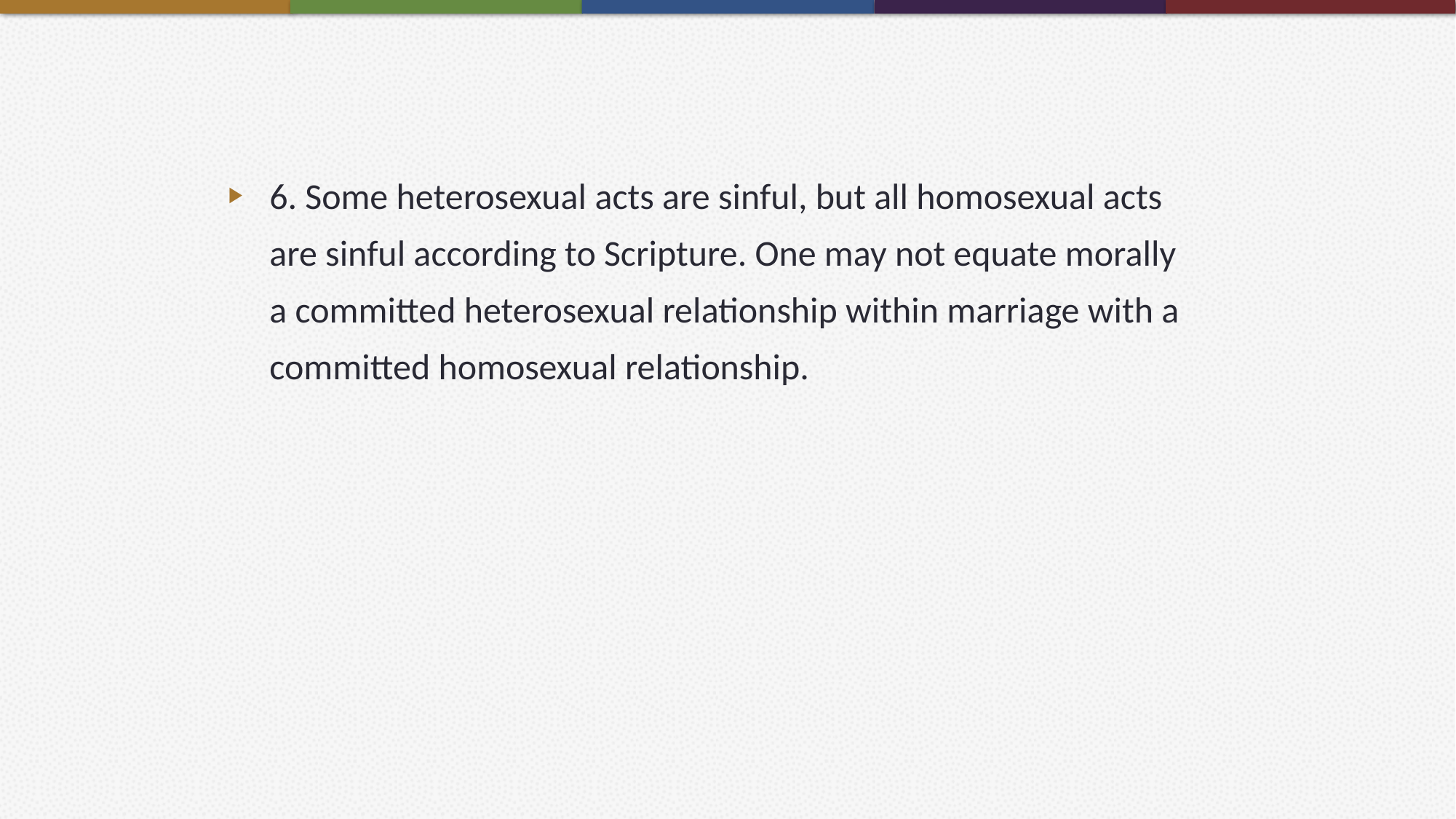

6. Some heterosexual acts are sinful, but all homosexual acts are sinful according to Scripture. One may not equate morally a committed heterosexual relationship within marriage with a committed homosexual relationship.